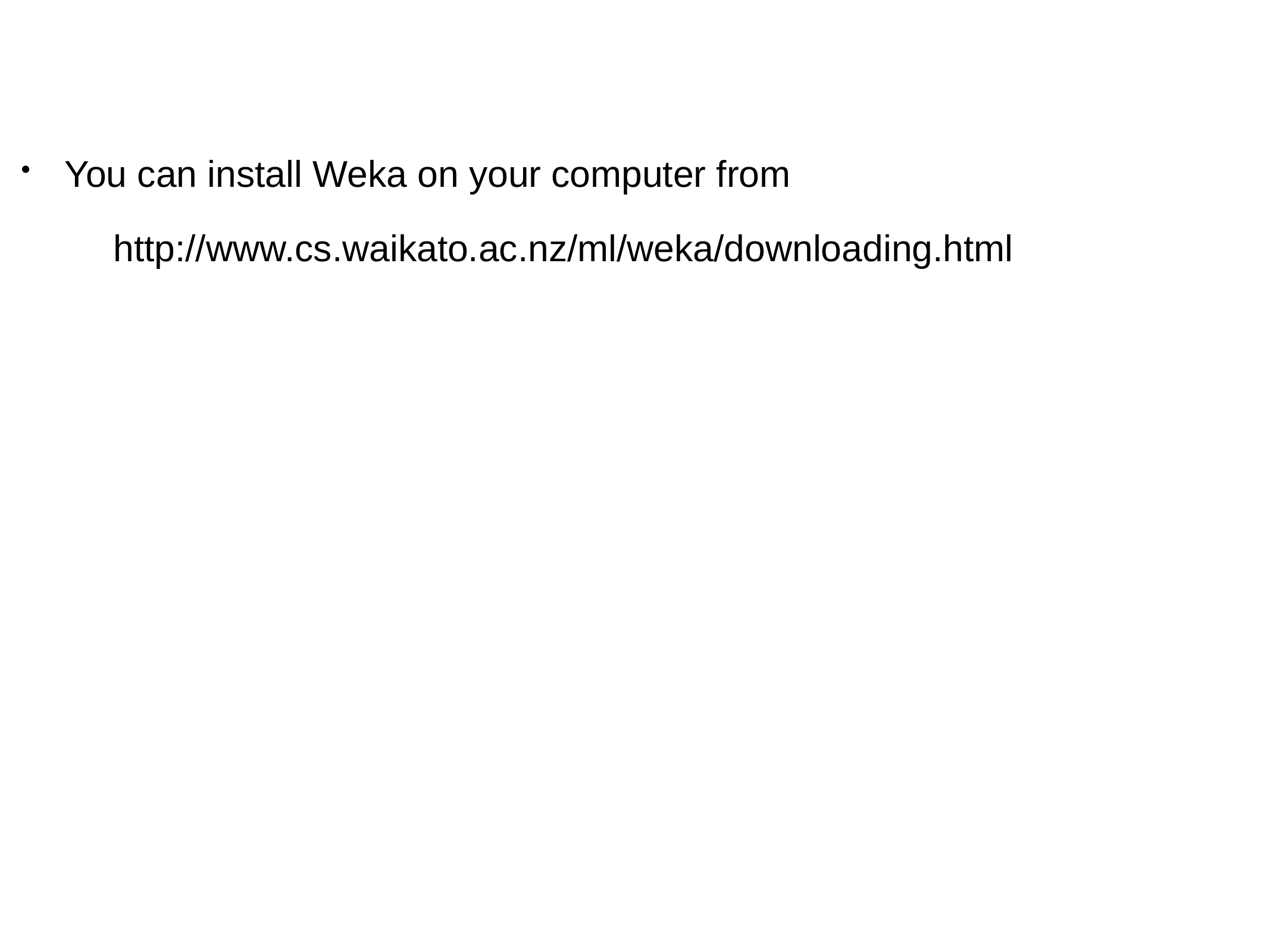

#
You can install Weka on your computer from
         http://www.cs.waikato.ac.nz/ml/weka/downloading.html